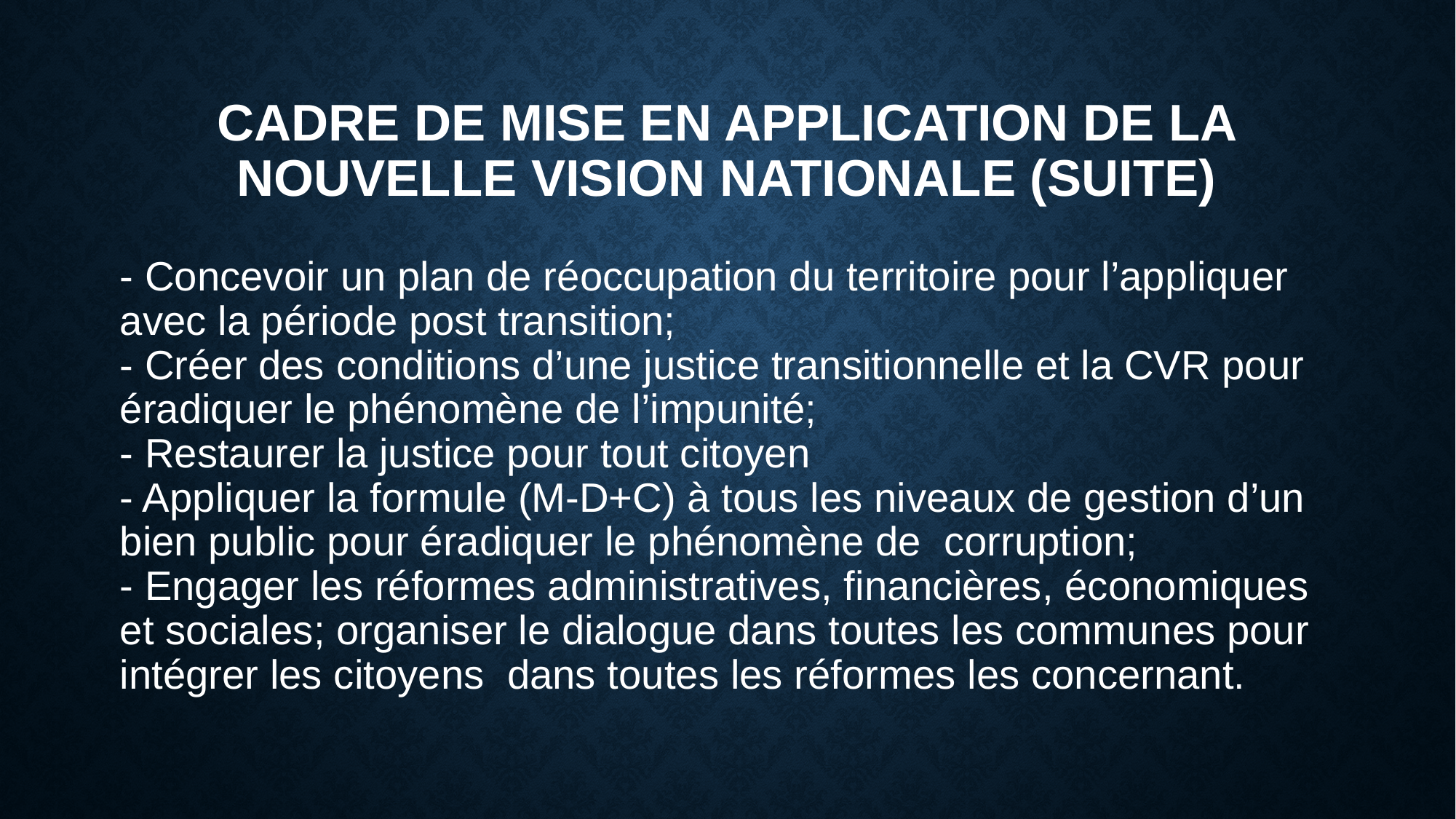

CADRE DE MISE EN APPLICATION DE LA NOUVELLE VISION NATIONALE (SUITE)
- Concevoir un plan de réoccupation du territoire pour l’appliquer avec la période post transition;
- Créer des conditions d’une justice transitionnelle et la CVR pour éradiquer le phénomène de l’impunité;
- Restaurer la justice pour tout citoyen
- Appliquer la formule (M-D+C) à tous les niveaux de gestion d’un bien public pour éradiquer le phénomène de  corruption;
- Engager les réformes administratives, financières, économiques et sociales; organiser le dialogue dans toutes les communes pour intégrer les citoyens  dans toutes les réformes les concernant.